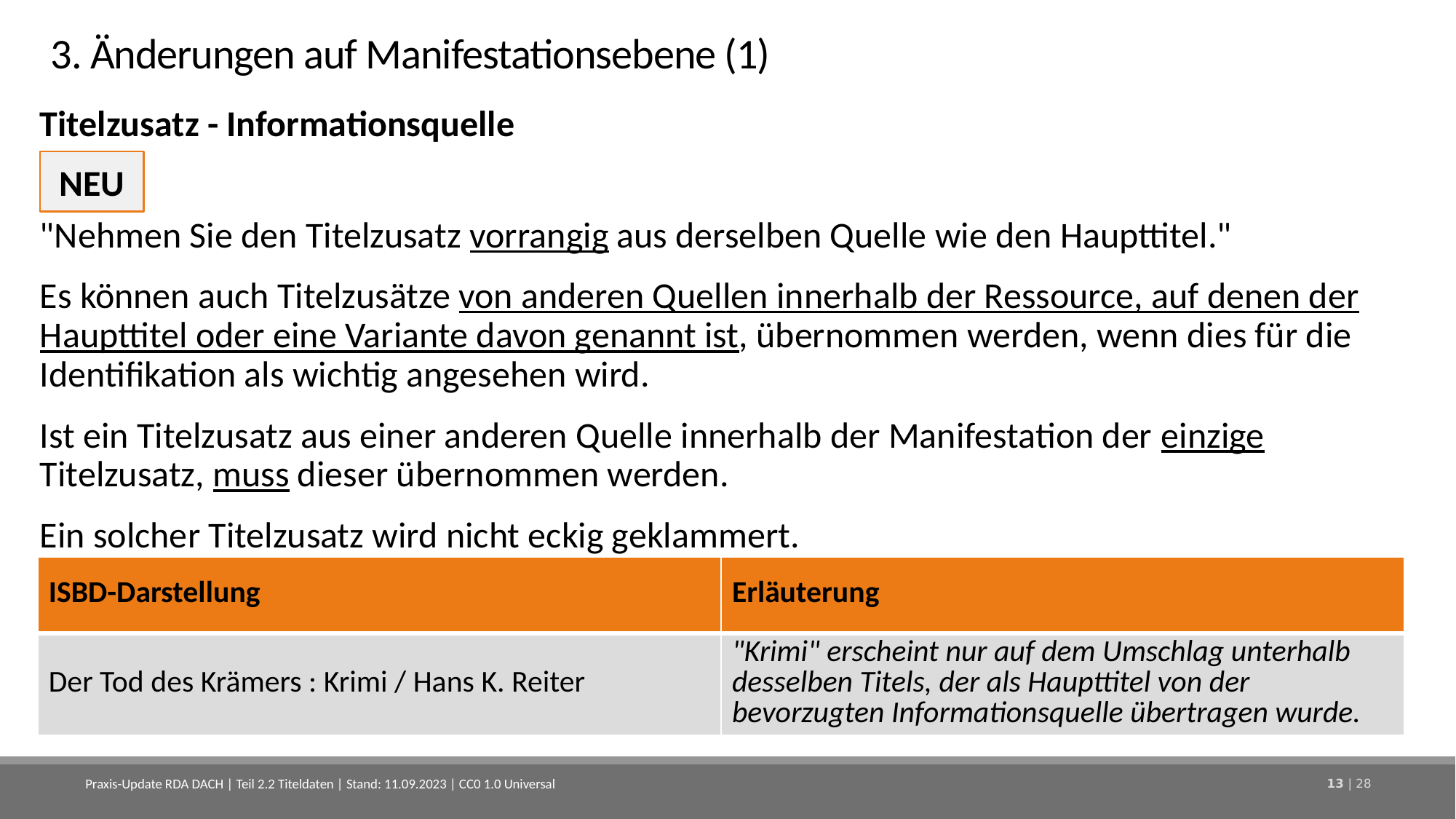

# 3. Änderungen auf Manifestationsebene (1)
Titelzusatz - Informationsquelle

"Nehmen Sie den Titelzusatz vorrangig aus derselben Quelle wie den Haupttitel."
Es können auch Titelzusätze von anderen Quellen innerhalb der Ressource, auf denen der Haupttitel oder eine Variante davon genannt ist, übernommen werden, wenn dies für die Identifikation als wichtig angesehen wird.
Ist ein Titelzusatz aus einer anderen Quelle innerhalb der Manifestation der einzige Titelzusatz, muss dieser übernommen werden.
Ein solcher Titelzusatz wird nicht eckig geklammert.

NEU
| ISBD-Darstellung | Erläuterung |
| --- | --- |
| Der Tod des Krämers : Krimi / Hans K. Reiter | "Krimi" erscheint nur auf dem Umschlag unterhalb desselben Titels, der als Haupttitel von der bevorzugten Informationsquelle übertragen wurde. |
Praxis-Update RDA DACH | Teil 2.2 Titeldaten | Stand: 11.09.2023 | CC0 1.0 Universal
13 | 28